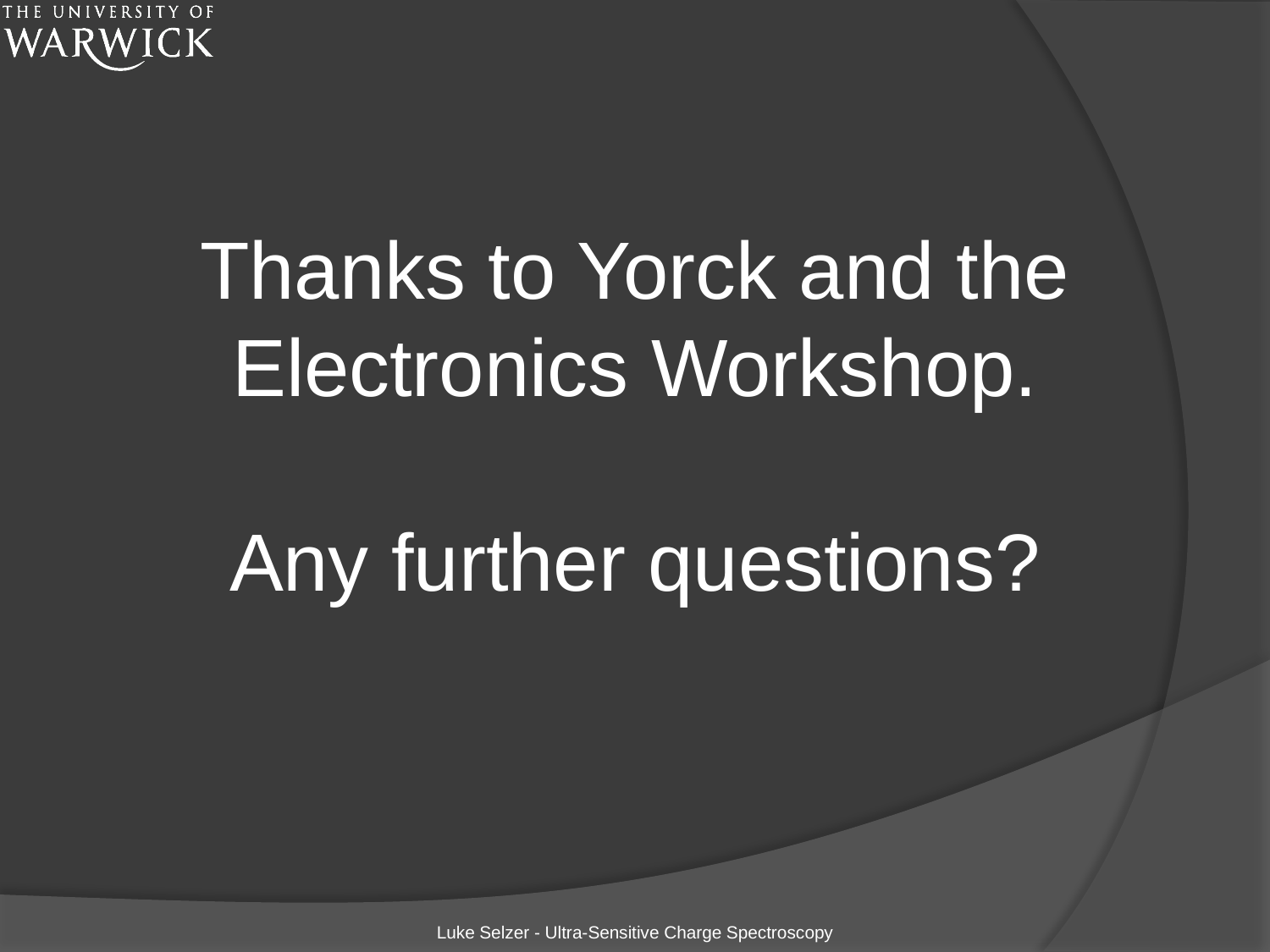

# Thanks to Yorck and the Electronics Workshop. Any further questions?
Luke Selzer - Ultra-Sensitive Charge Spectroscopy